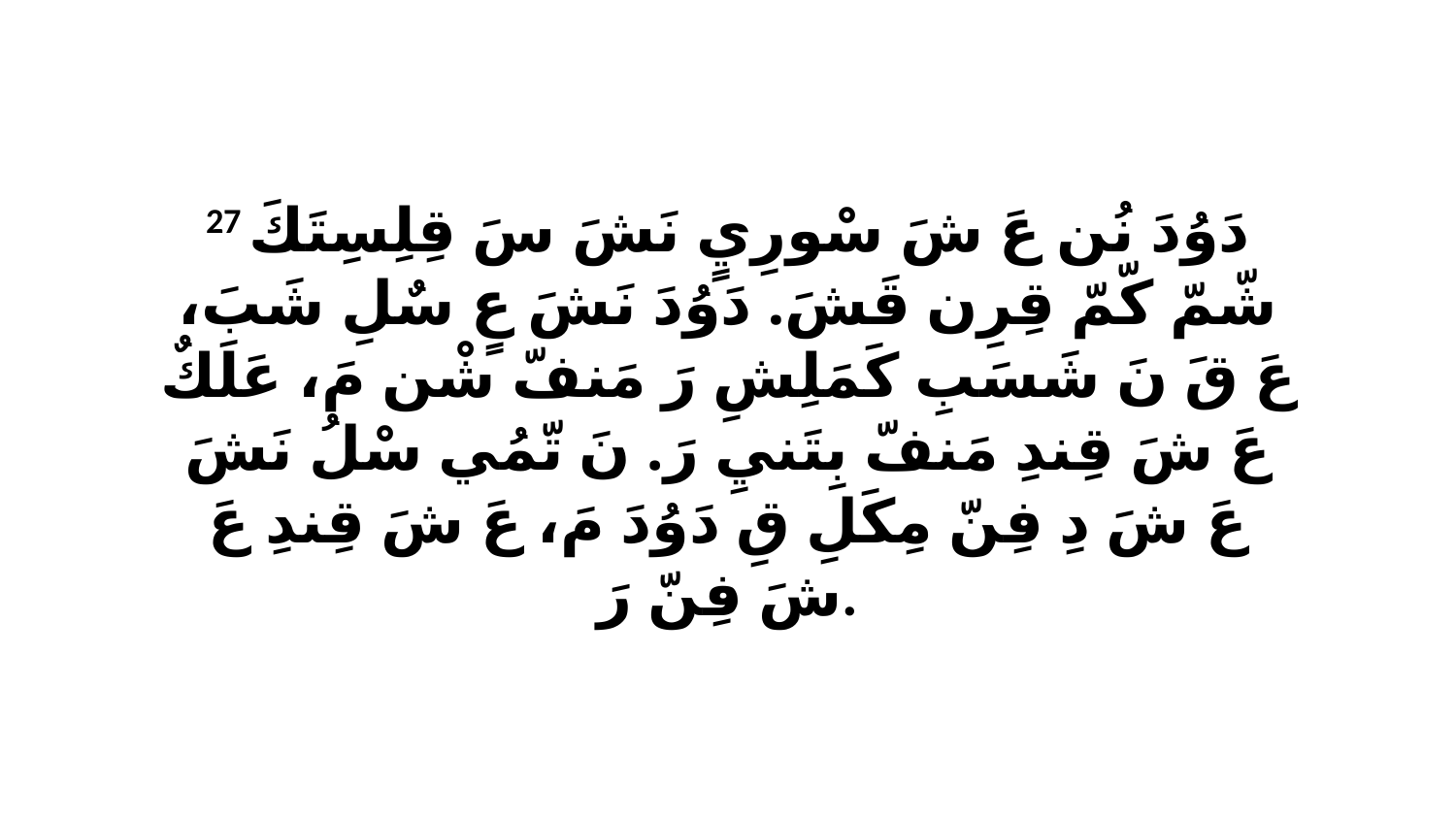

27 دَوُدَ نُن عَ شَ سْورِيٍ نَشَ سَ قِلِسِتَكَ شّمّ كّمّ قِرِن قَشَ. دَوُدَ نَشَ عٍ سٌلِ شَبَ، عَ قَ نَ شَسَبِ كَمَلِشِ رَ مَنفّ شْن مَ، عَلَكٌ عَ شَ قِندِ مَنفّ بِتَنيِ رَ. نَ تّمُي سْلُ نَشَ عَ شَ دِ فِنّ مِكَلِ قِ دَوُدَ مَ، عَ شَ قِندِ عَ شَ فِنّ رَ.